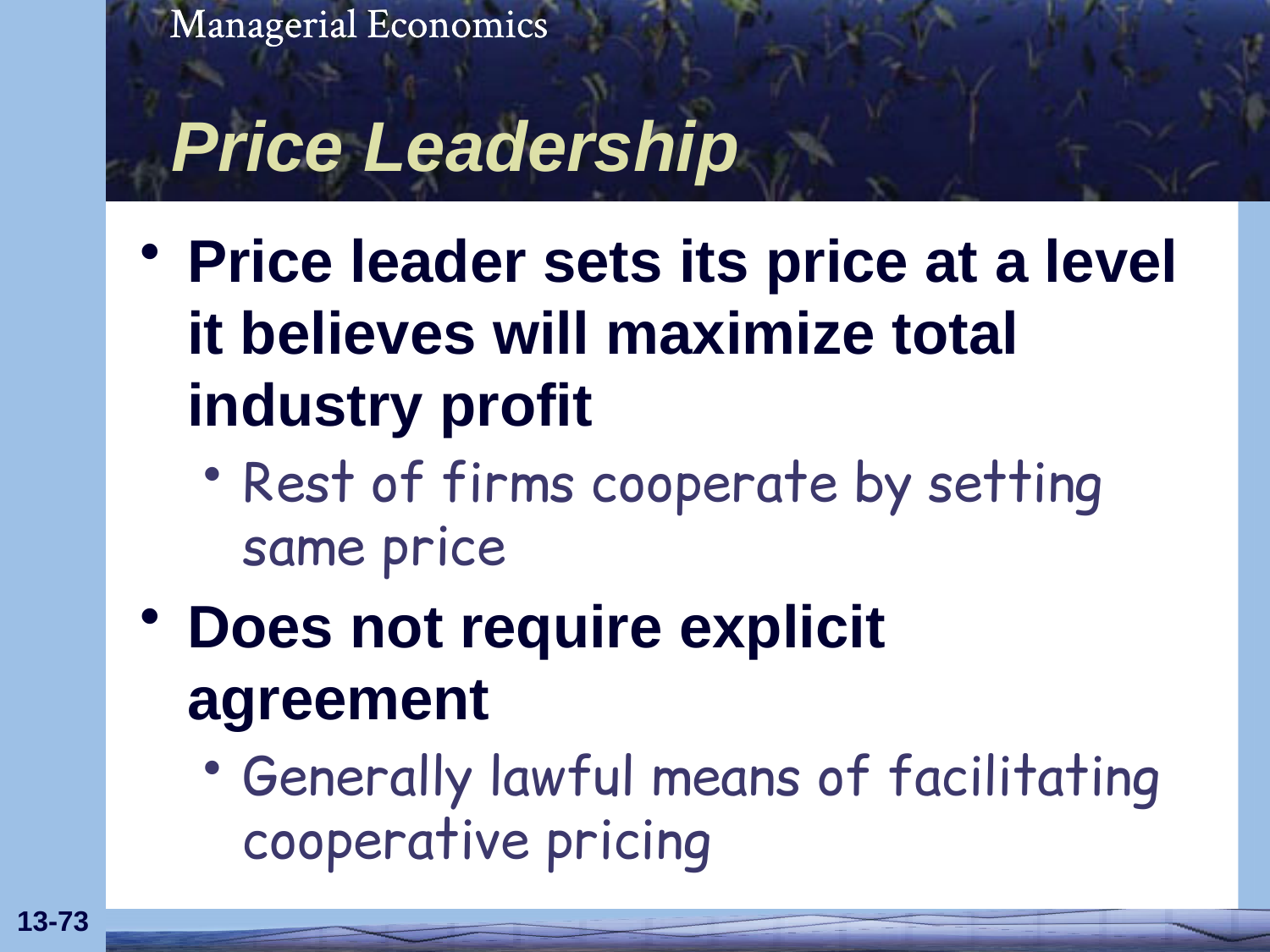

# Price Leadership
Price leader sets its price at a level it believes will maximize total industry profit
Rest of firms cooperate by setting same price
Does not require explicit agreement
Generally lawful means of facilitating cooperative pricing
13-73